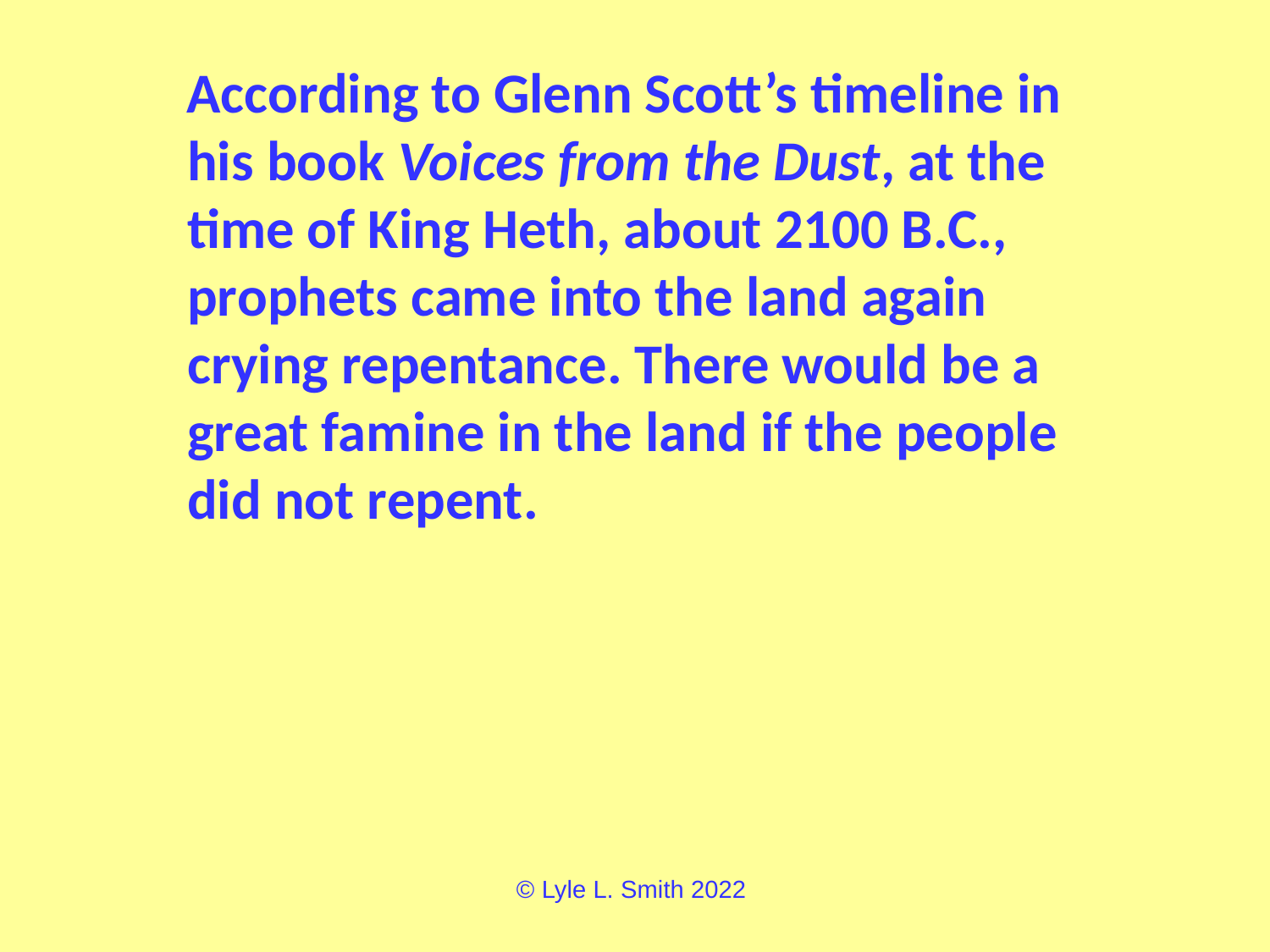

# According to Glenn Scott’s timeline in his book Voices from the Dust, at the time of King Heth, about 2100 B.C., prophets came into the land again crying repentance. There would be a great famine in the land if the people did not repent.
© Lyle L. Smith 2022